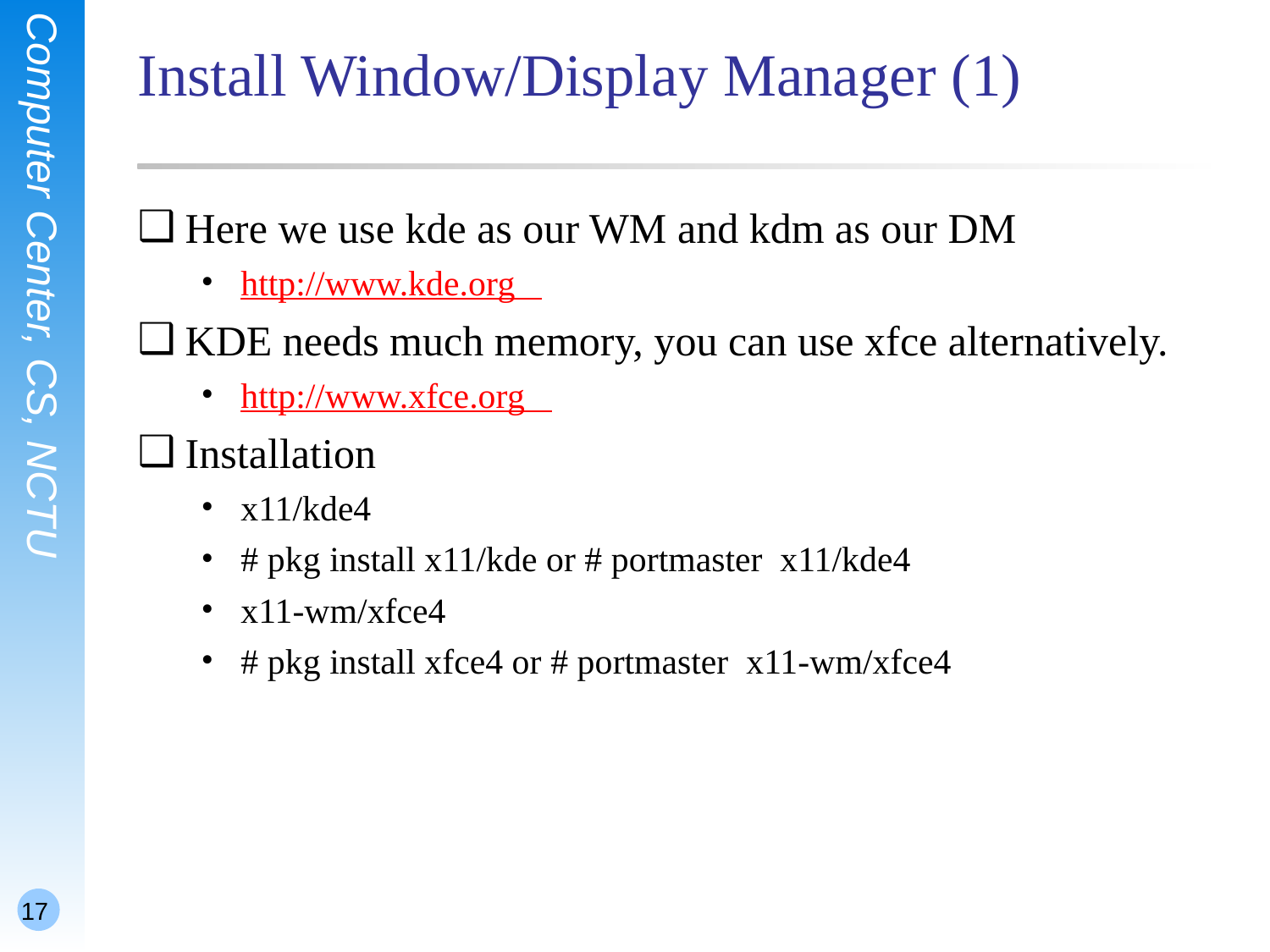

# Install Window/Display Manager (1)
Here we use kde as our WM and kdm as our DM
http://www.kde.org
KDE needs much memory, you can use xfce alternatively.
http://www.xfce.org
Installation
x11/kde4
# pkg install x11/kde or # portmaster  x11/kde4
x11-wm/xfce4
# pkg install xfce4 or # portmaster  x11-wm/xfce4

17